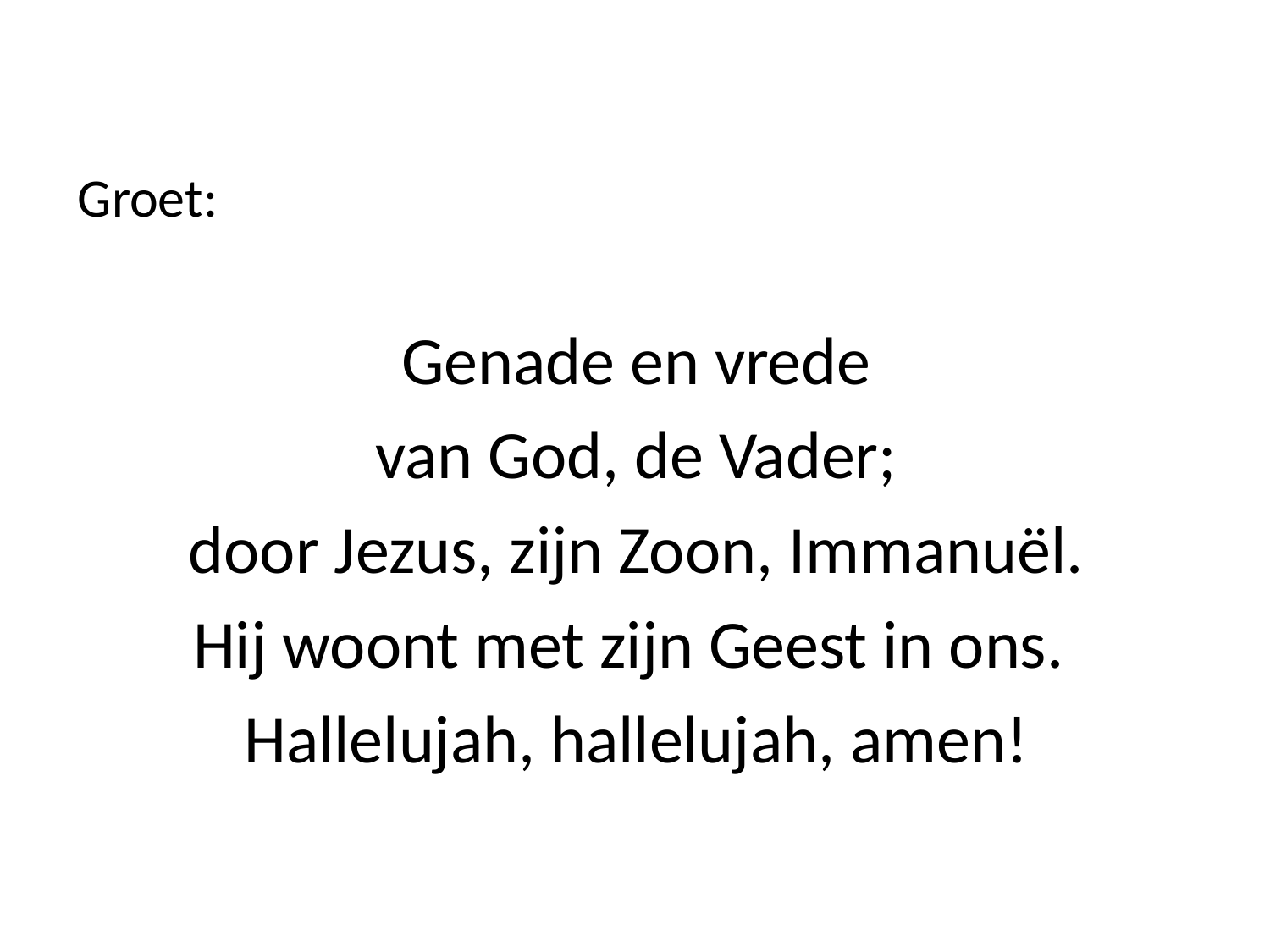

Groet:

Genade en vrede
van God, de Vader;
door Jezus, zijn Zoon, Immanuël.
Hij woont met zijn Geest in ons.
Hallelujah, hallelujah, amen!